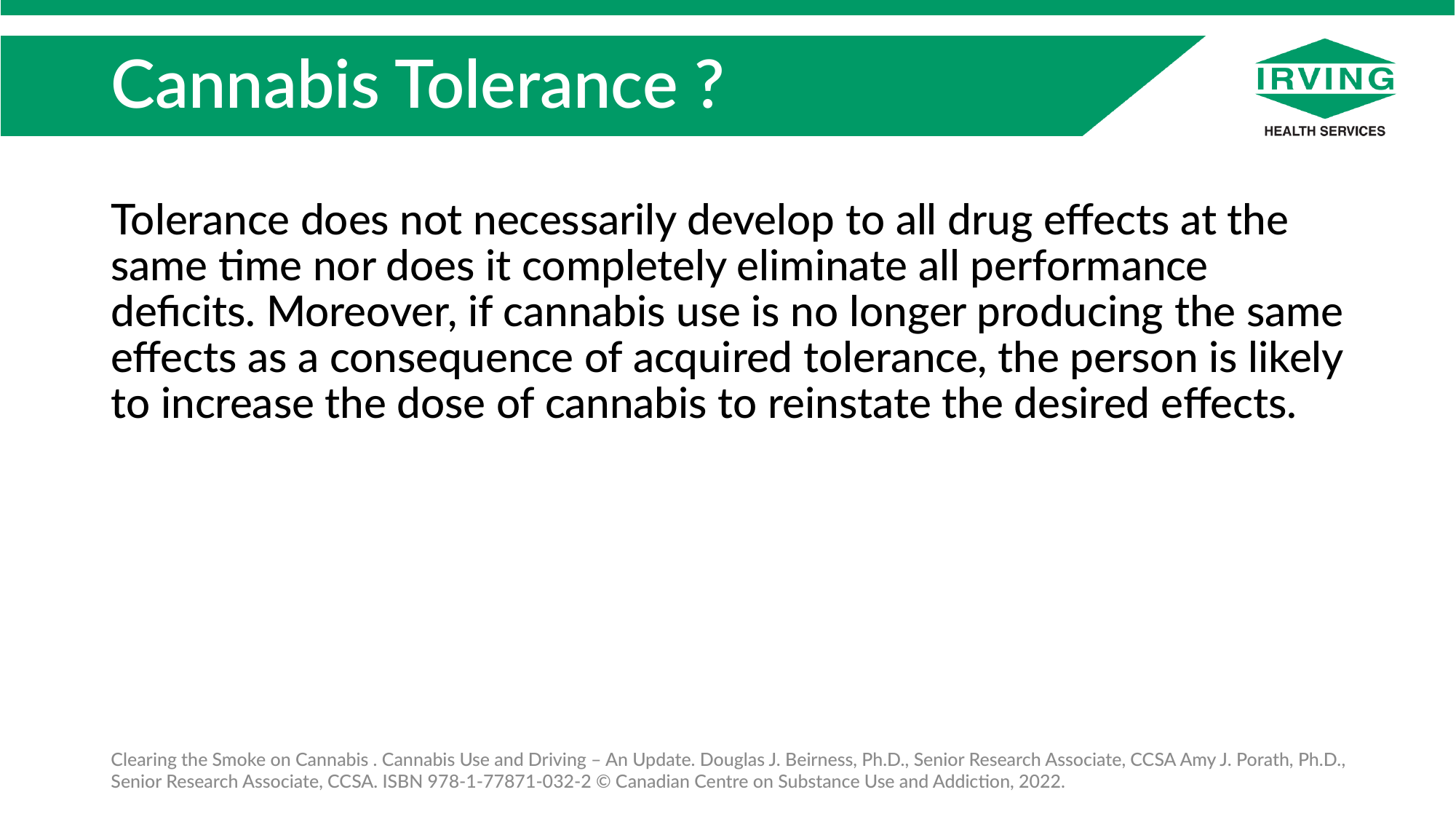

# Cannabis Tolerance ?
Tolerance does not necessarily develop to all drug effects at the same time nor does it completely eliminate all performance deficits. Moreover, if cannabis use is no longer producing the same effects as a consequence of acquired tolerance, the person is likely to increase the dose of cannabis to reinstate the desired effects.
Clearing the Smoke on Cannabis . Cannabis Use and Driving – An Update. Douglas J. Beirness, Ph.D., Senior Research Associate, CCSA Amy J. Porath, Ph.D., Senior Research Associate, CCSA. ISBN 978-1-77871-032-2 © Canadian Centre on Substance Use and Addiction, 2022.